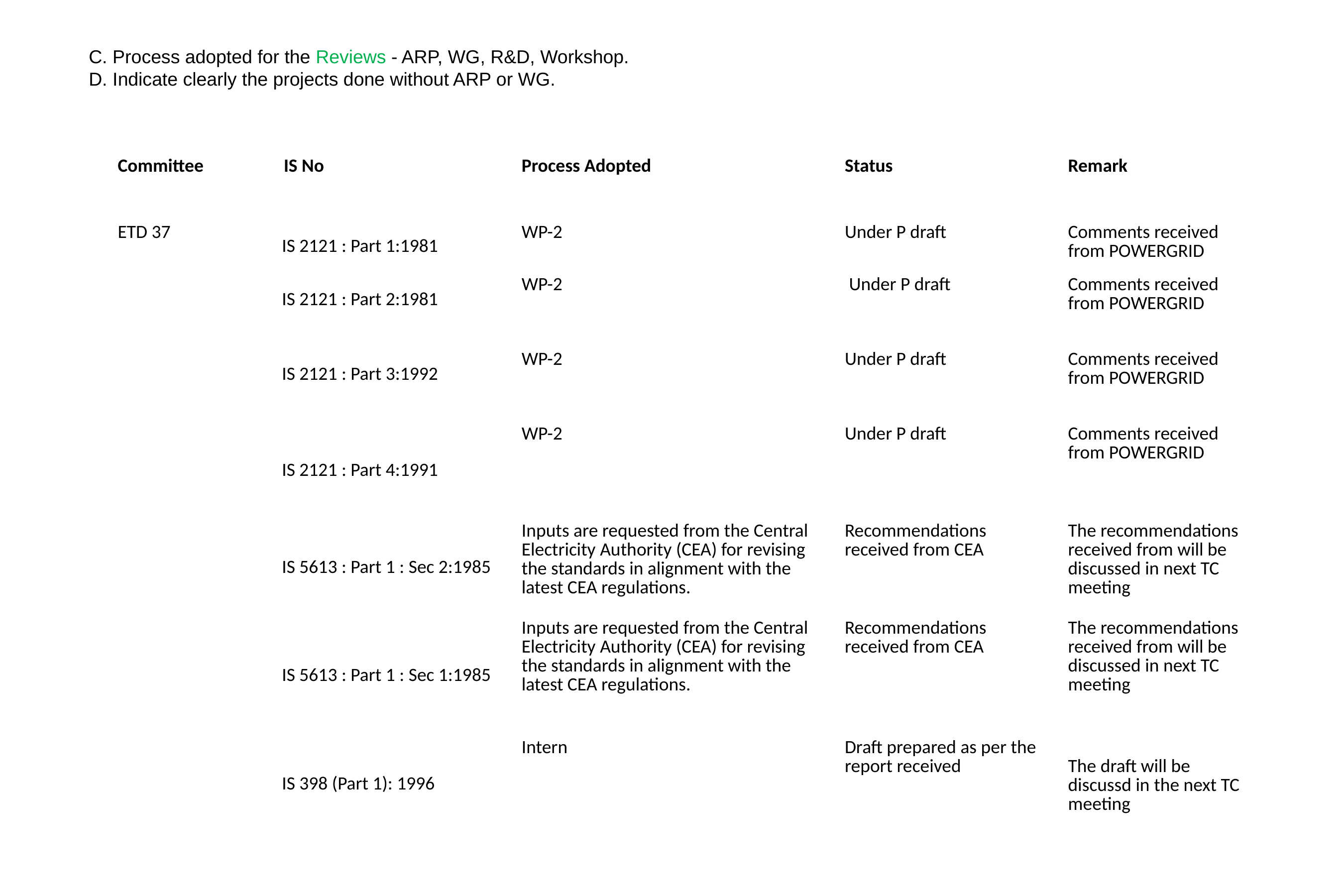

C. Process adopted for the Reviews - ARP, WG, R&D, Workshop.
D. Indicate clearly the projects done without ARP or WG.
| Committee | IS No | Process Adopted | Status | Remark |
| --- | --- | --- | --- | --- |
| ETD 37 | IS 2121 : Part 1:1981 | WP-2 | Under P draft | Comments received from POWERGRID |
|  | IS 2121 : Part 2:1981 | WP-2 | Under P draft | Comments received from POWERGRID |
|  | IS 2121 : Part 3:1992 | WP-2 | Under P draft | Comments received from POWERGRID |
|  | IS 2121 : Part 4:1991 | WP-2 | Under P draft | Comments received from POWERGRID |
|  | IS 5613 : Part 1 : Sec 2:1985 | Inputs are requested from the Central Electricity Authority (CEA) for revising the standards in alignment with the latest CEA regulations. | Recommendations received from CEA | The recommendations received from will be discussed in next TC meeting |
|  | IS 5613 : Part 1 : Sec 1:1985 | Inputs are requested from the Central Electricity Authority (CEA) for revising the standards in alignment with the latest CEA regulations. | Recommendations received from CEA | The recommendations received from will be discussed in next TC meeting |
|  | IS 398 (Part 1): 1996 | Intern | Draft prepared as per the report received | The draft will be discussd in the next TC meeting |